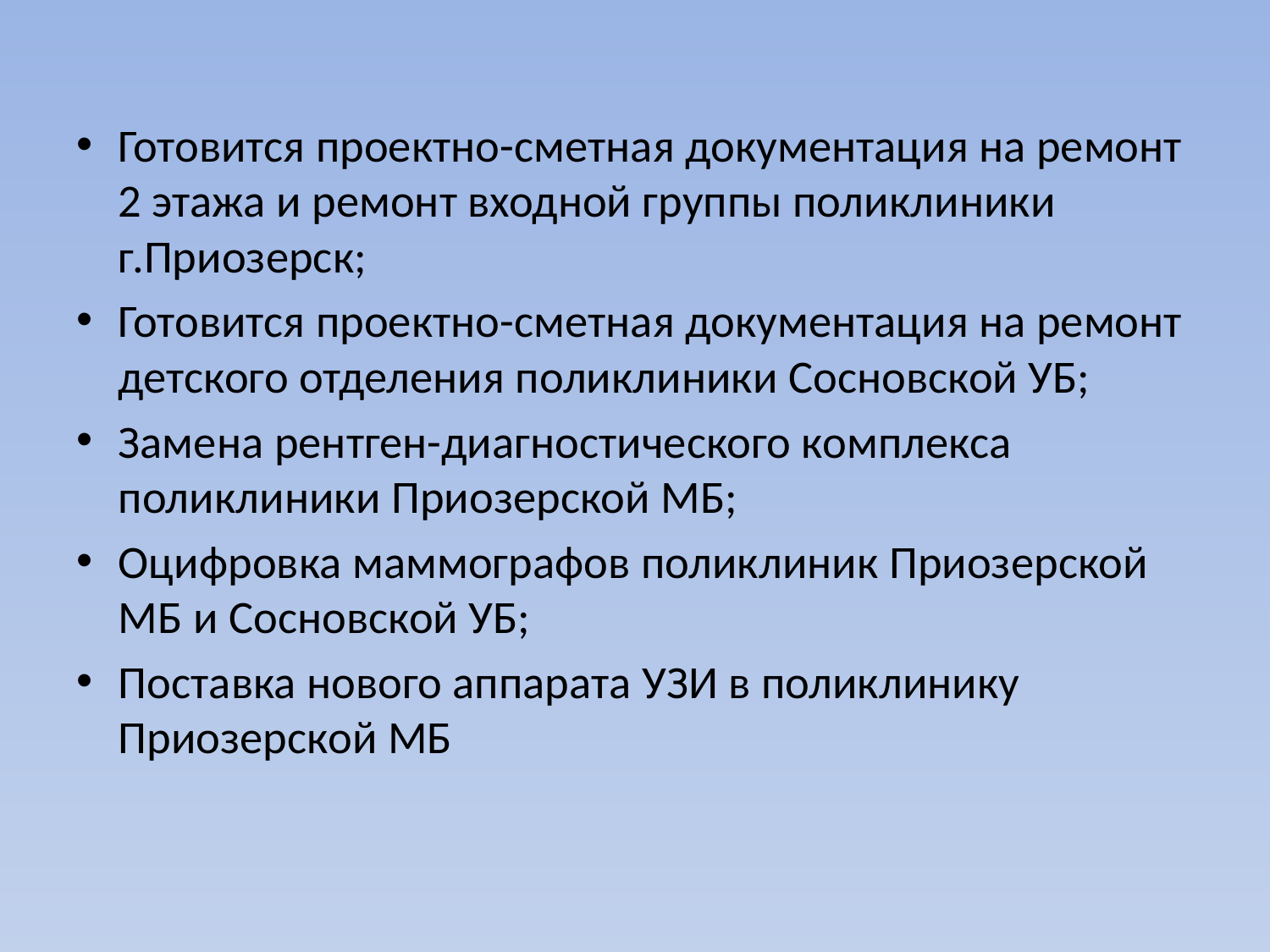

Готовится проектно-сметная документация на ремонт 2 этажа и ремонт входной группы поликлиники г.Приозерск;
Готовится проектно-сметная документация на ремонт детского отделения поликлиники Сосновской УБ;
Замена рентген-диагностического комплекса поликлиники Приозерской МБ;
Оцифровка маммографов поликлиник Приозерской МБ и Сосновской УБ;
Поставка нового аппарата УЗИ в поликлинику Приозерской МБ